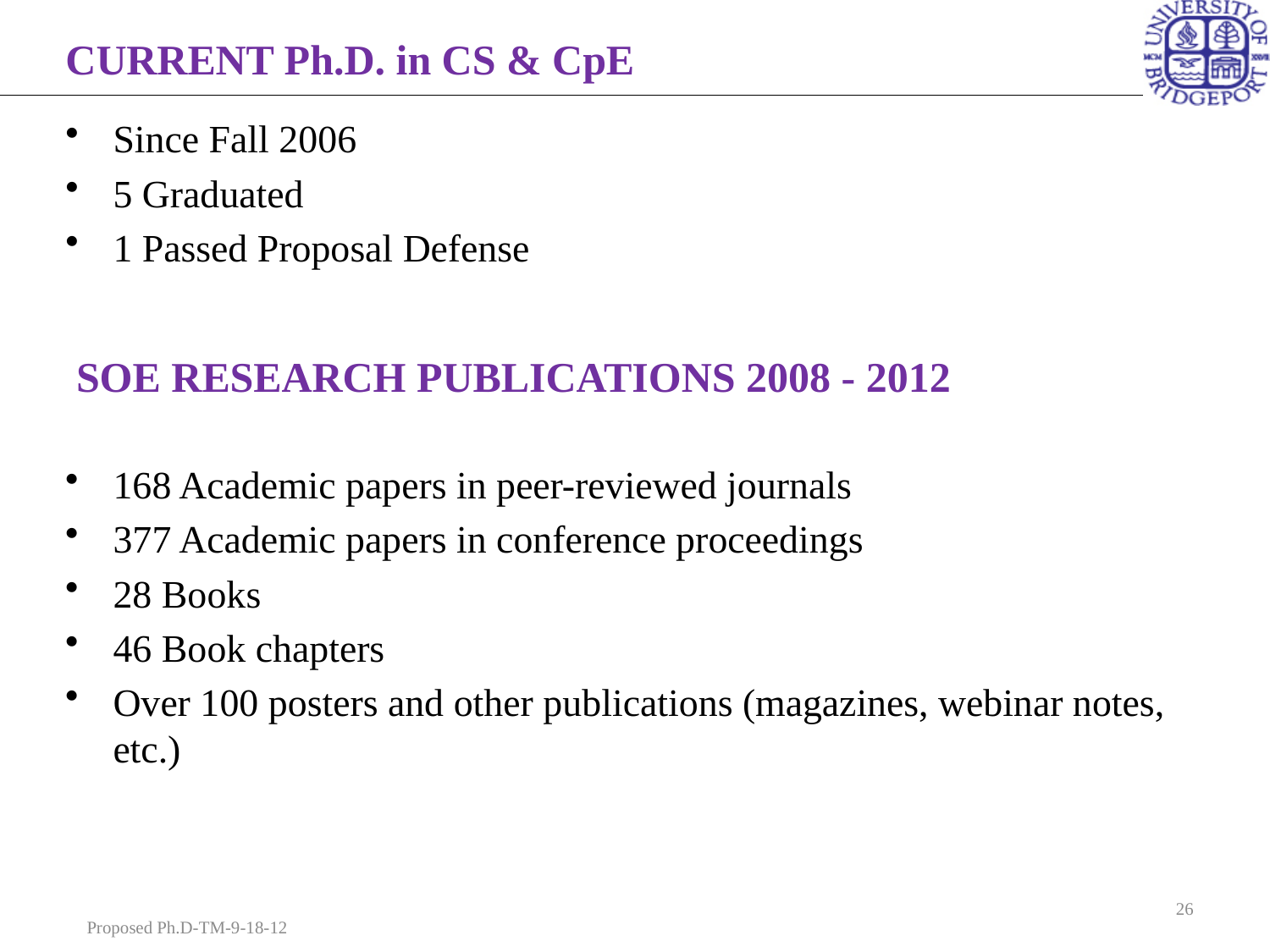

CURRENT Ph.D. in CS & CpE
Since Fall 2006
5 Graduated
1 Passed Proposal Defense

SOE RESEARCH PUBLICATIONS 2008 - 2012
168 Academic papers in peer-reviewed journals
377 Academic papers in conference proceedings
28 Books
46 Book chapters
Over 100 posters and other publications (magazines, webinar notes, etc.)

26
Proposed Ph.D-TM-9-18-12